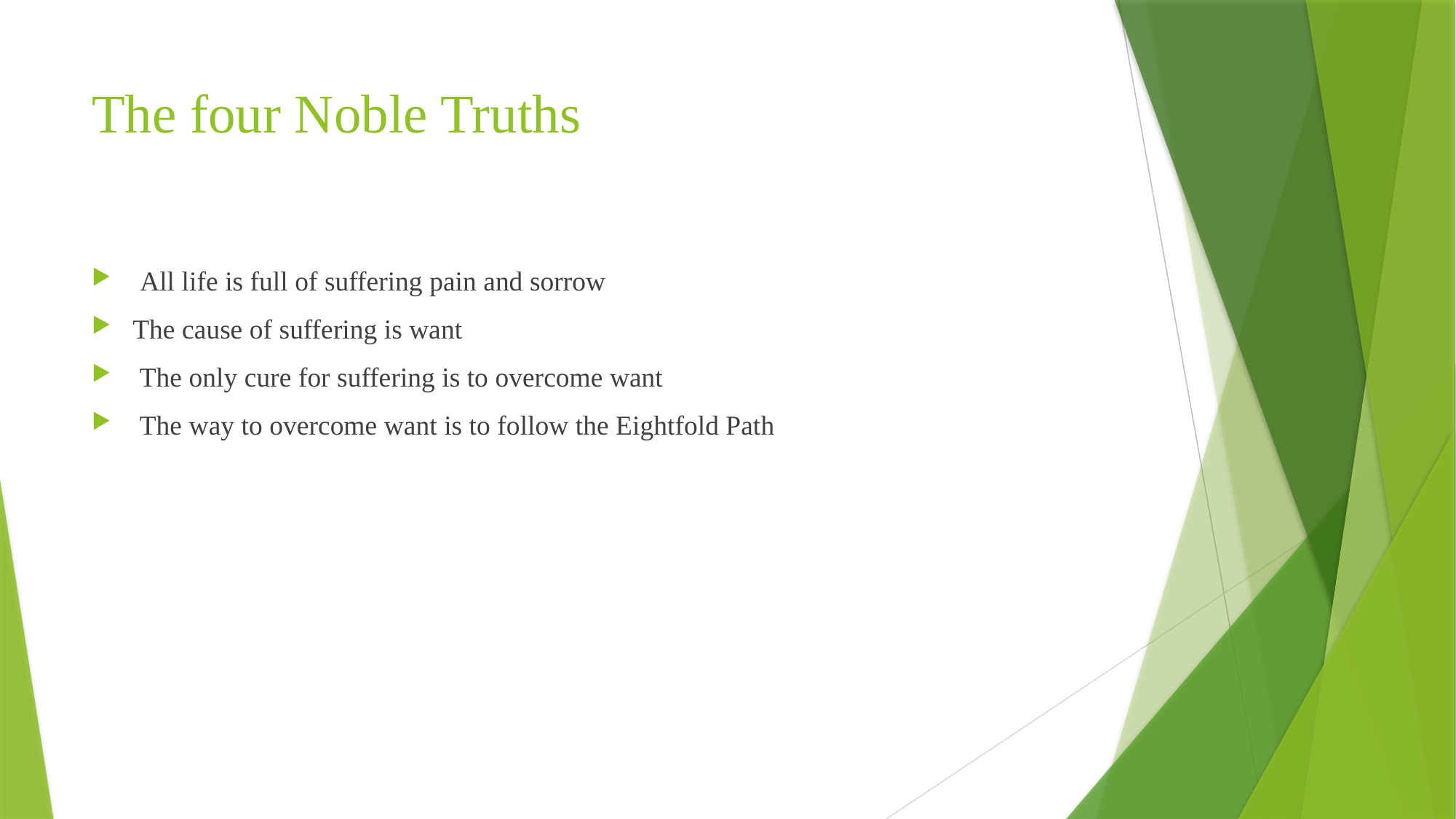

# The four Noble Truths
 All life is full of suffering pain and sorrow
The cause of suffering is want
 The only cure for suffering is to overcome want
 The way to overcome want is to follow the Eightfold Path